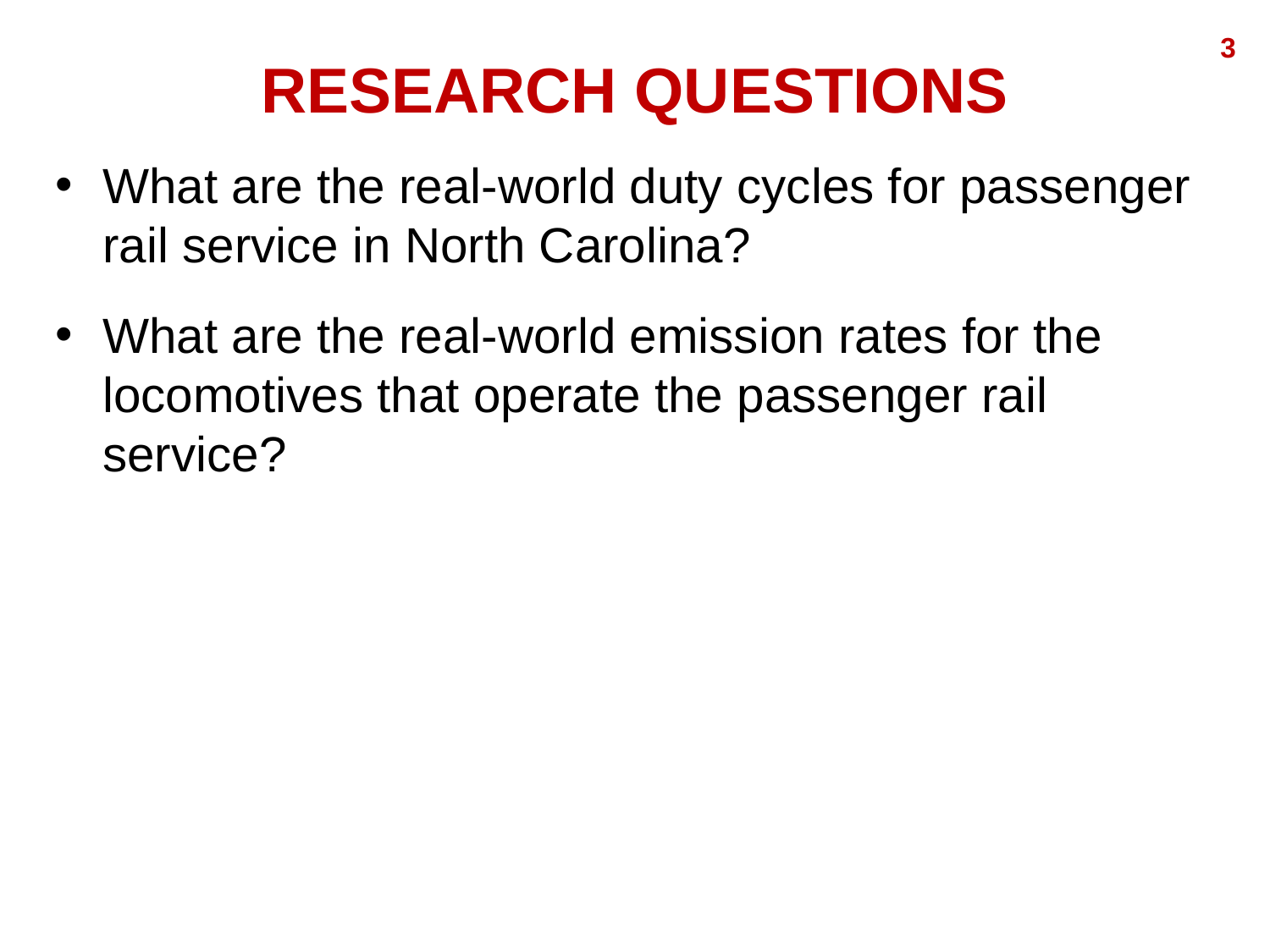

3
# RESEARCH QUESTIONS
What are the real-world duty cycles for passenger rail service in North Carolina?
What are the real-world emission rates for the locomotives that operate the passenger rail service?